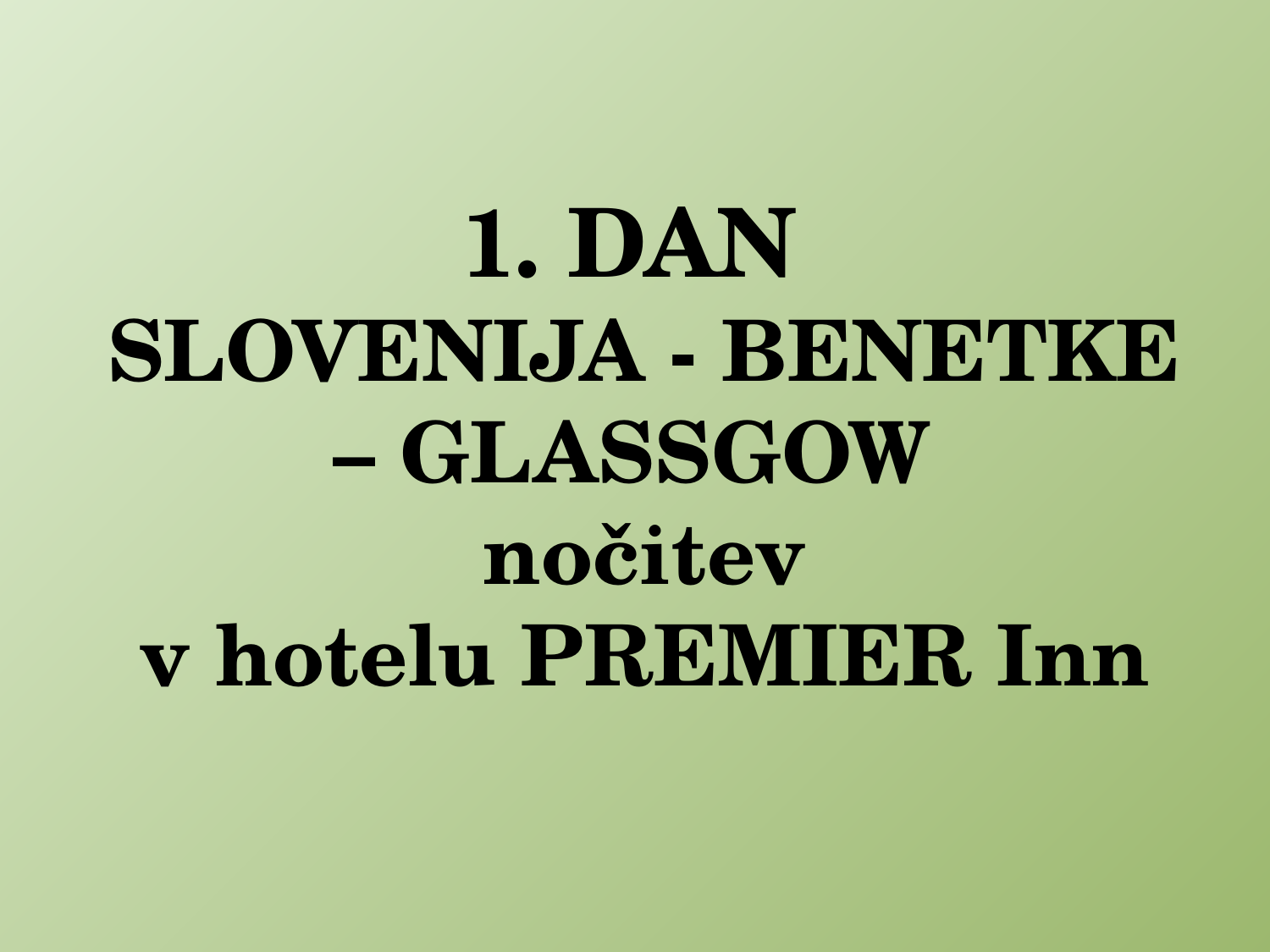

1. DAN
SLOVENIJA - BENETKE – GLASSGOW
nočitev
v hotelu PREMIER Inn